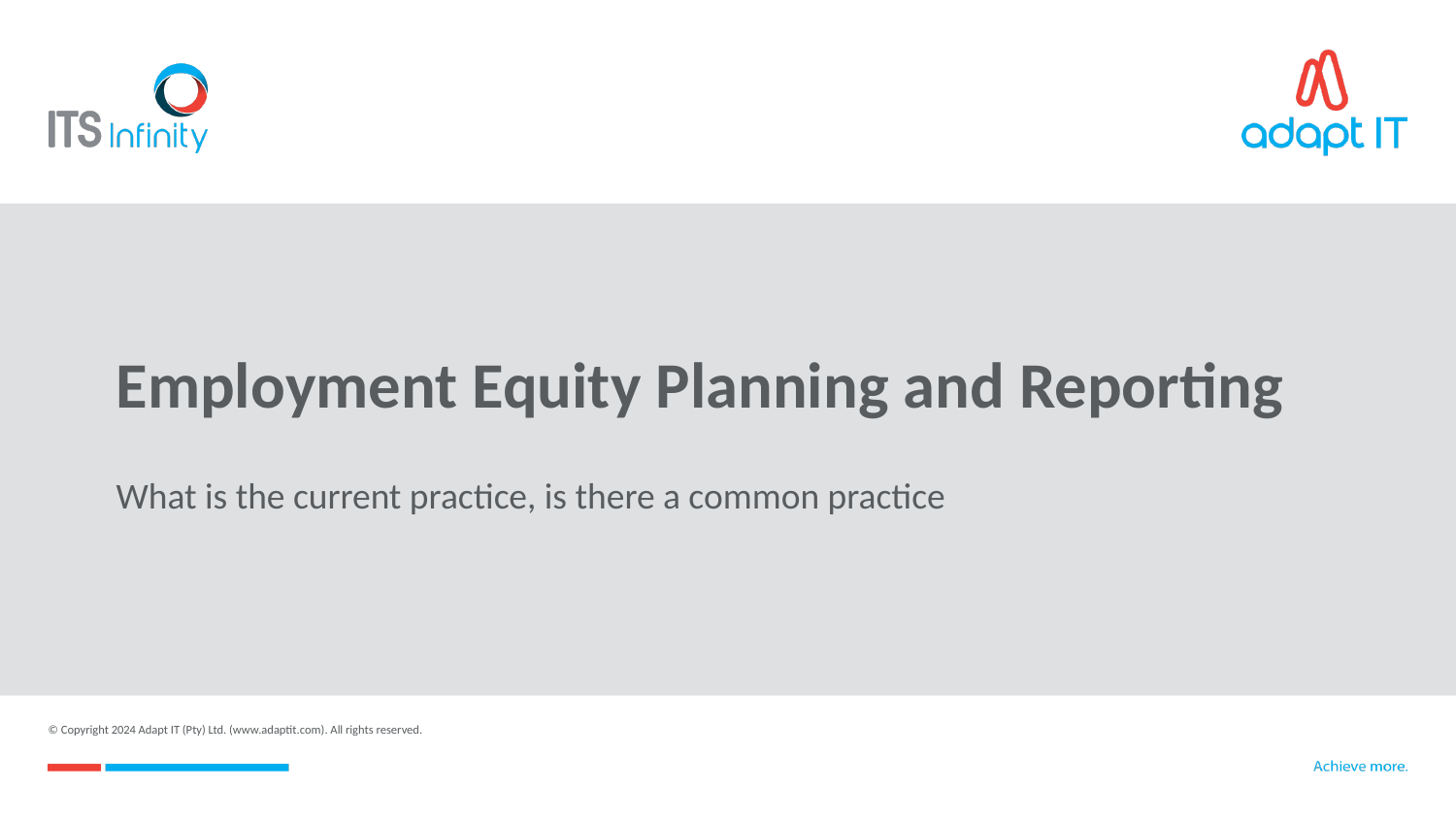

# Employment Equity Planning and Reporting
What is the current practice, is there a common practice